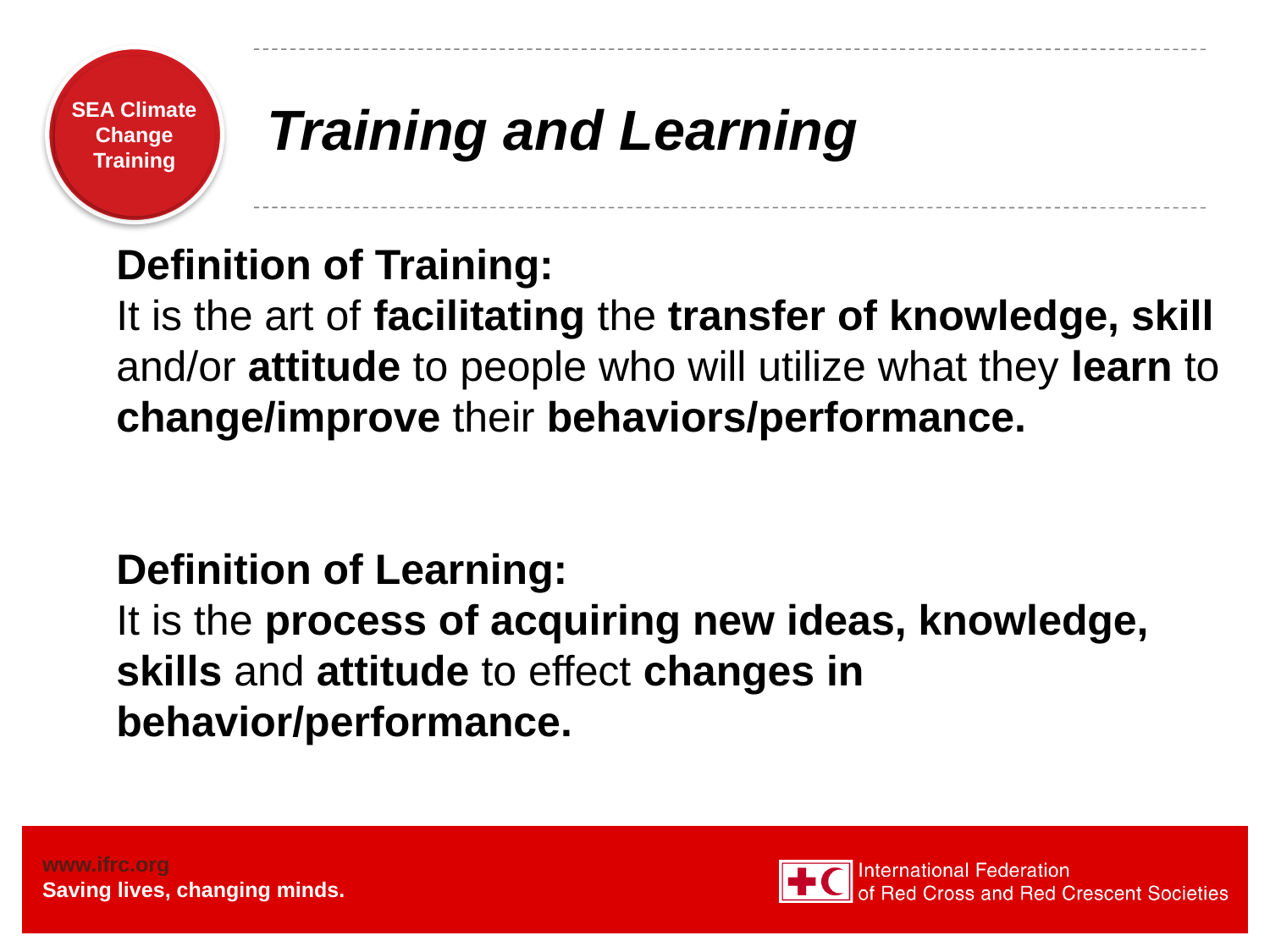

# Training and Learning
Definition of Training:
It is the art of facilitating the transfer of knowledge, skill and/or attitude to people who will utilize what they learn to change/improve their behaviors/performance.

Definition of Learning:
It is the process of acquiring new ideas, knowledge, skills and attitude to effect changes in behavior/performance.